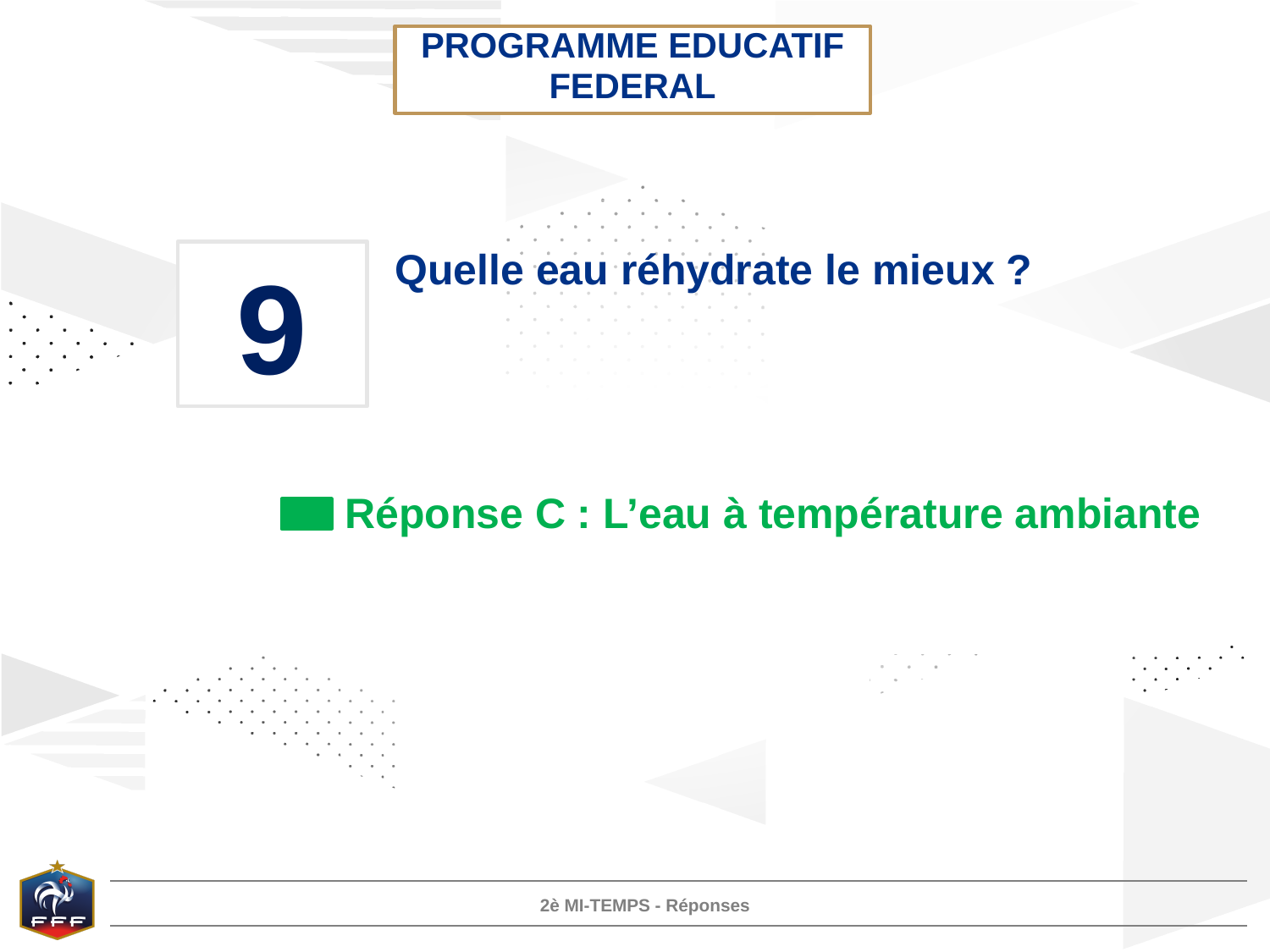

PROGRAMME EDUCATIF FEDERAL

9
Quelle eau réhydrate le mieux ?

Réponse C : L’eau à température ambiante

2è MI-TEMPS - Réponses